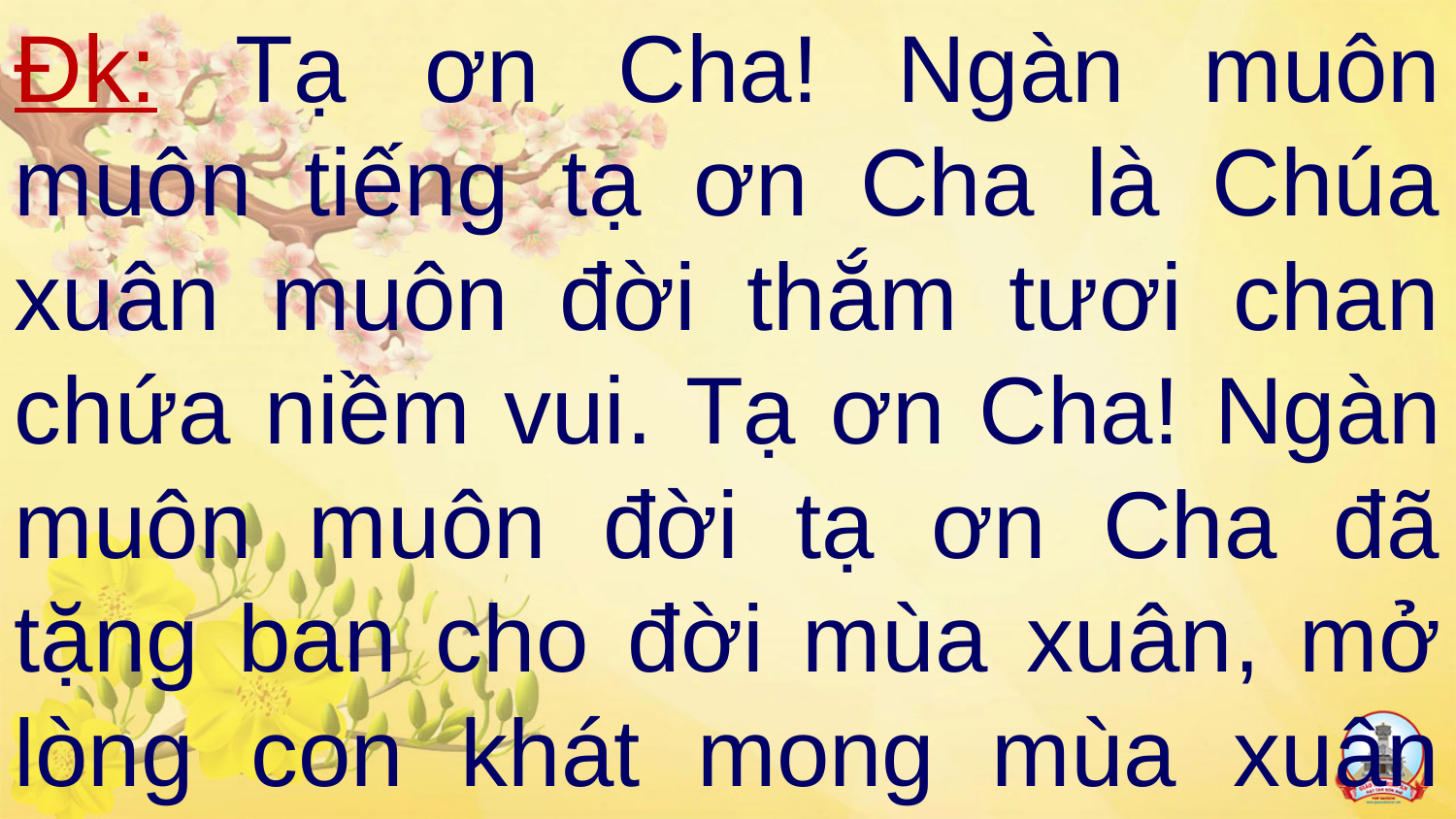

Đk: Tạ ơn Cha! Ngàn muôn muôn tiếng tạ ơn Cha là Chúa xuân muôn đời thắm tươi chan chứa niềm vui. Tạ ơn Cha! Ngàn muôn muôn đời tạ ơn Cha đã tặng ban cho đời mùa xuân, mở lòng con khát mong mùa xuân thiên thu.